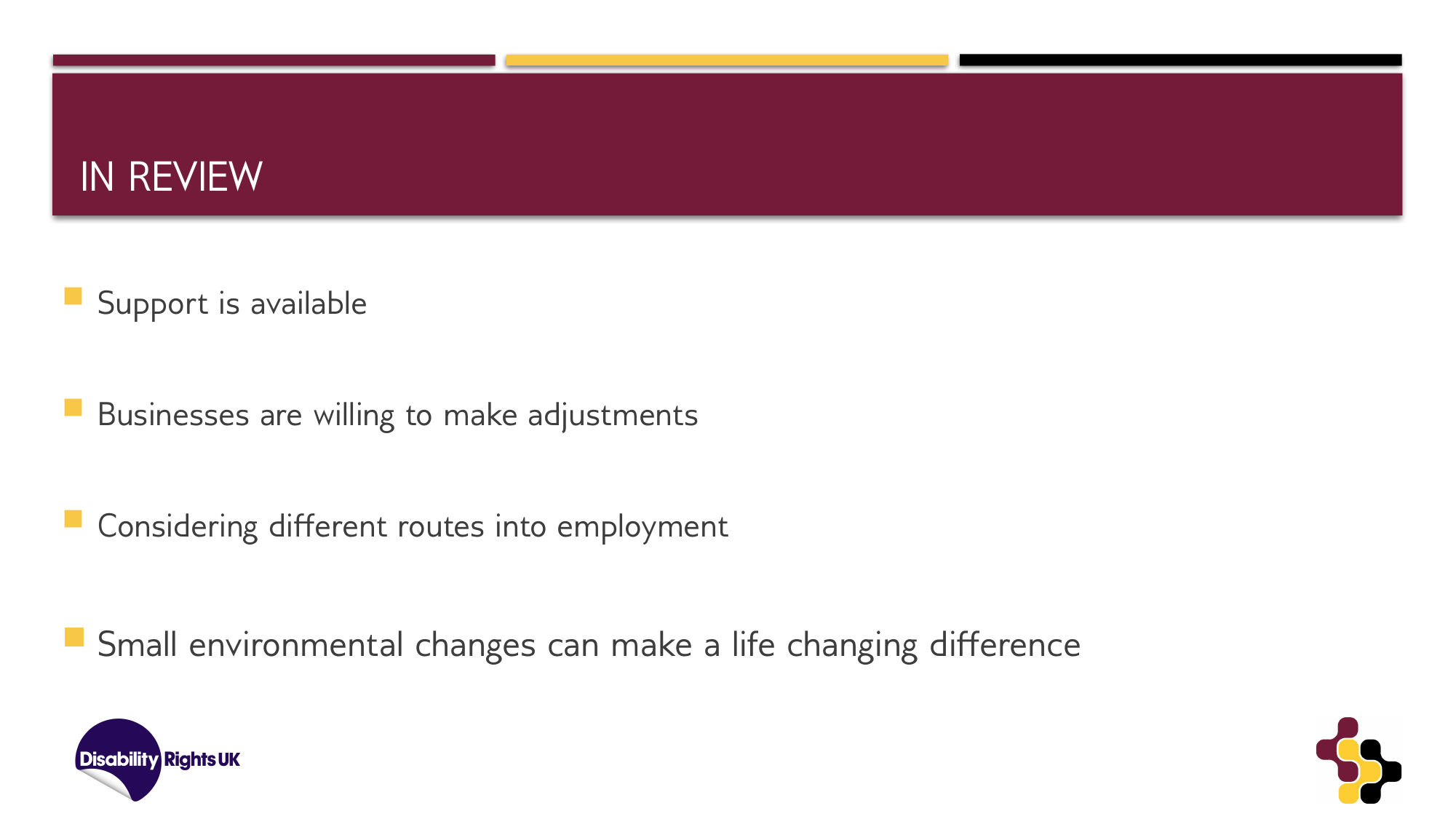

# IN review
Support is available

Businesses are willing to make adjustments

Considering different routes into employment

Small environmental changes can make a life changing difference